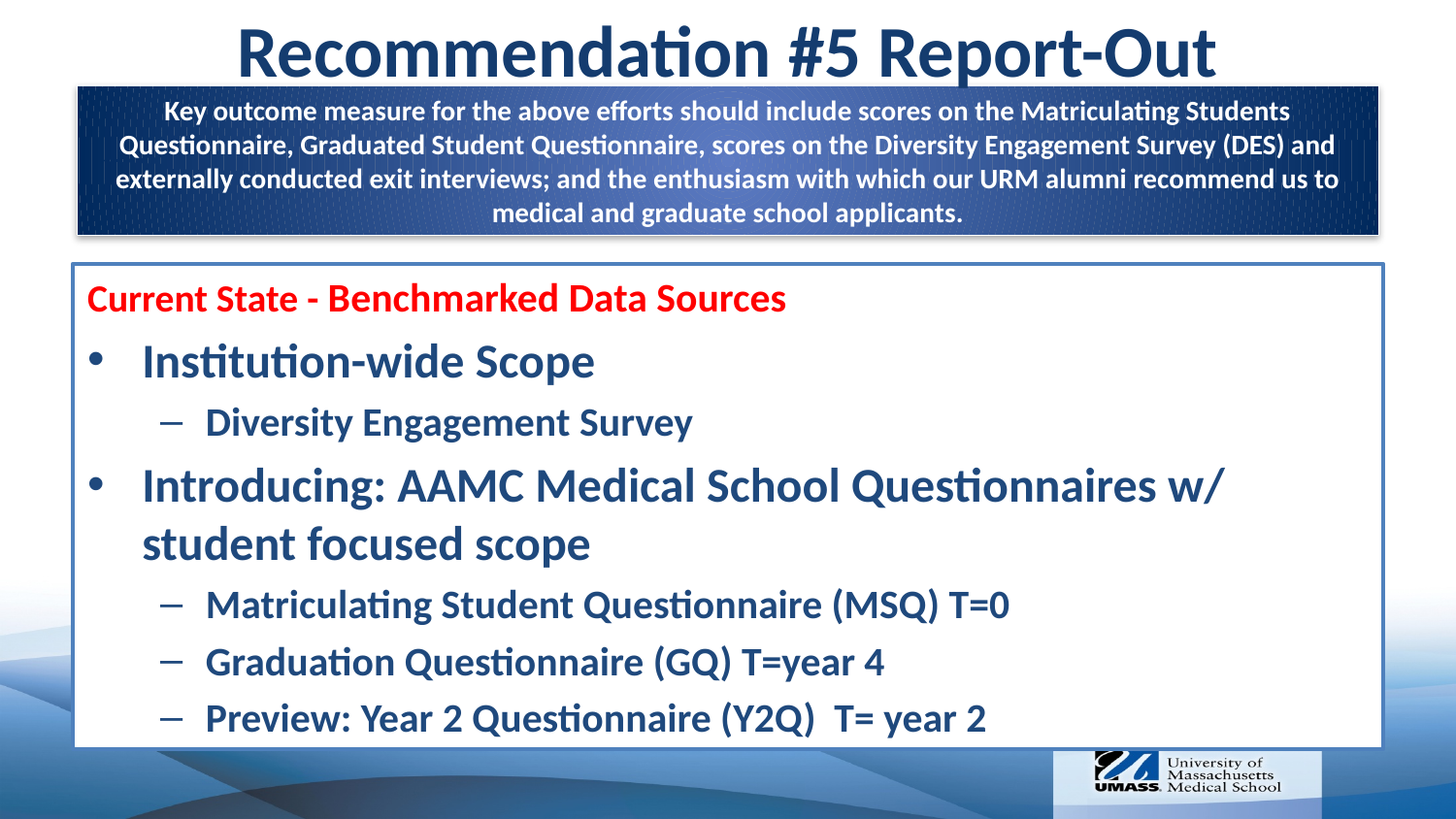

Recommendation #5 Report-Out
Key outcome measure for the above efforts should include scores on the Matriculating Students Questionnaire, Graduated Student Questionnaire, scores on the Diversity Engagement Survey (DES) and externally conducted exit interviews; and the enthusiasm with which our URM alumni recommend us to medical and graduate school applicants.
Current State - Benchmarked Data Sources
Institution-wide Scope
Diversity Engagement Survey
Introducing: AAMC Medical School Questionnaires w/ student focused scope
Matriculating Student Questionnaire (MSQ) T=0
Graduation Questionnaire (GQ) T=year 4
Preview: Year 2 Questionnaire (Y2Q)  T= year 2